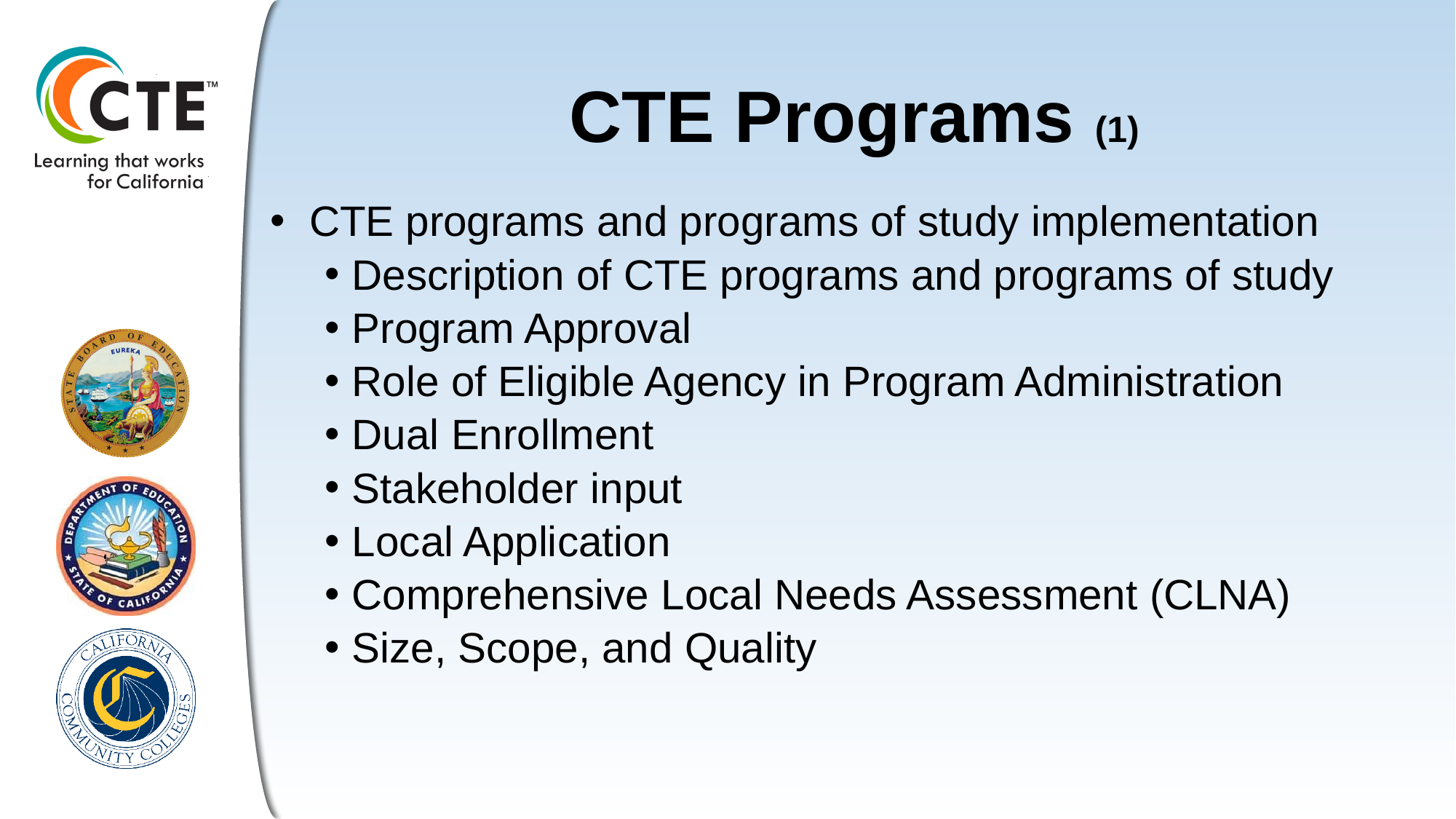

# CTE Programs (1)
 CTE programs and programs of study implementation
Description of CTE programs and programs of study
Program Approval
Role of Eligible Agency in Program Administration
Dual Enrollment
Stakeholder input
Local Application
Comprehensive Local Needs Assessment (CLNA)
Size, Scope, and Quality